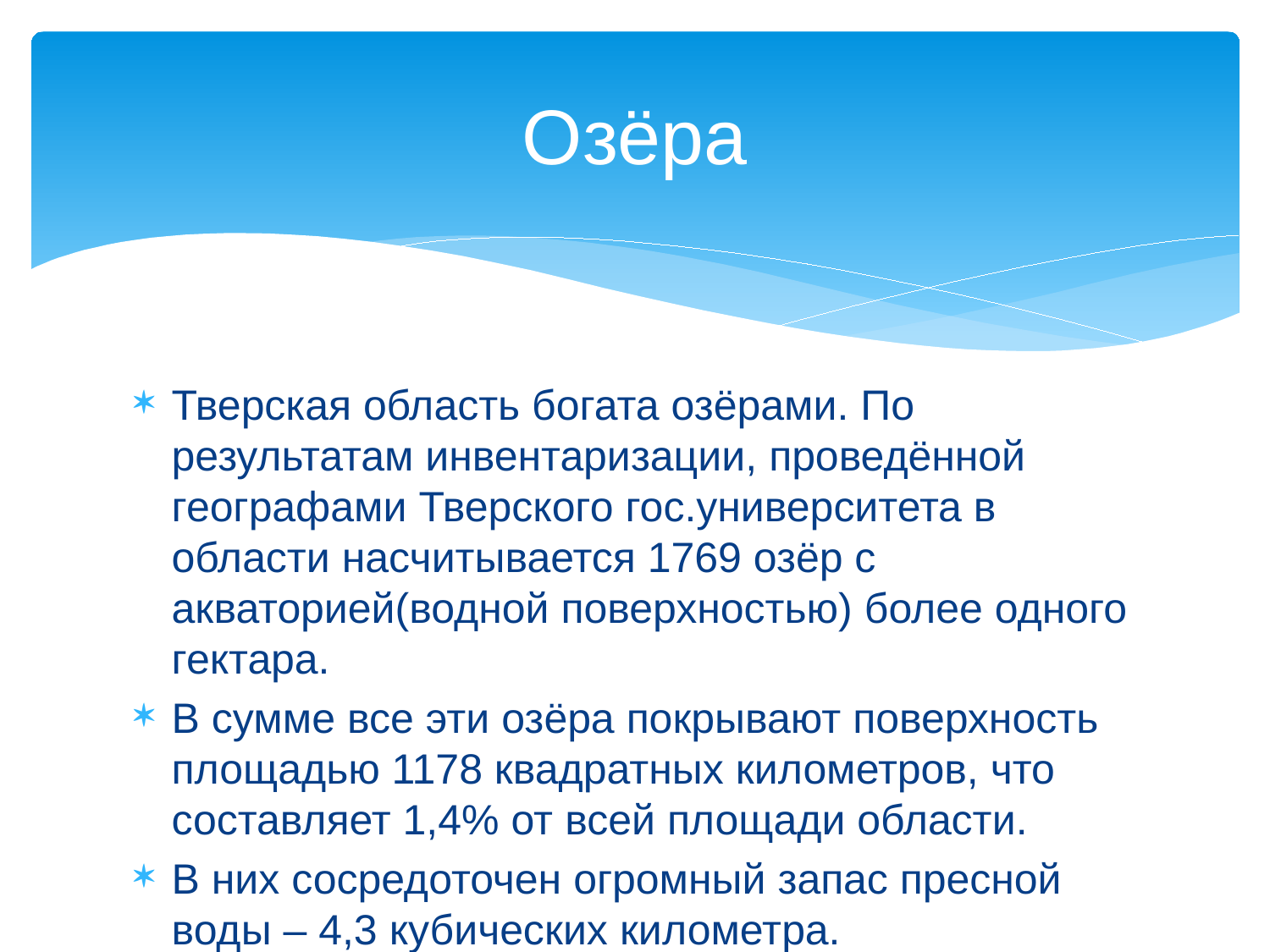

# Озёра
Тверская область богата озёрами. По результатам инвентаризации, проведённой географами Тверского гос.университета в области насчитывается 1769 озёр с акваторией(водной поверхностью) более одного гектара.
В сумме все эти озёра покрывают поверхность площадью 1178 квадратных километров, что составляет 1,4% от всей площади области.
В них сосредоточен огромный запас пресной воды – 4,3 кубических километра.